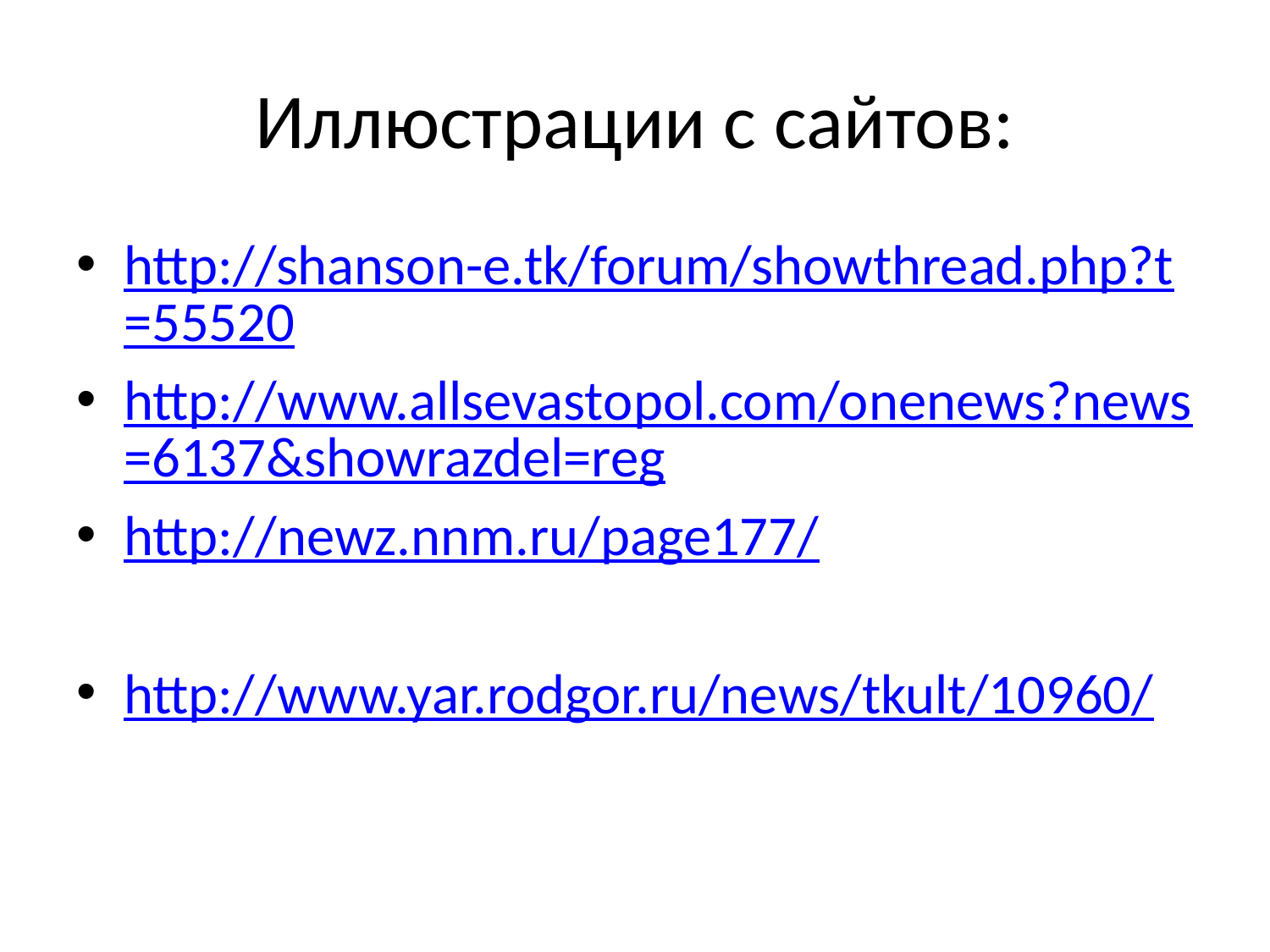

# Иллюстрации с сайтов:
http://shanson-e.tk/forum/showthread.php?t=55520
http://www.allsevastopol.com/onenews?news=6137&showrazdel=reg
http://newz.nnm.ru/page177/

http://www.yar.rodgor.ru/news/tkult/10960/